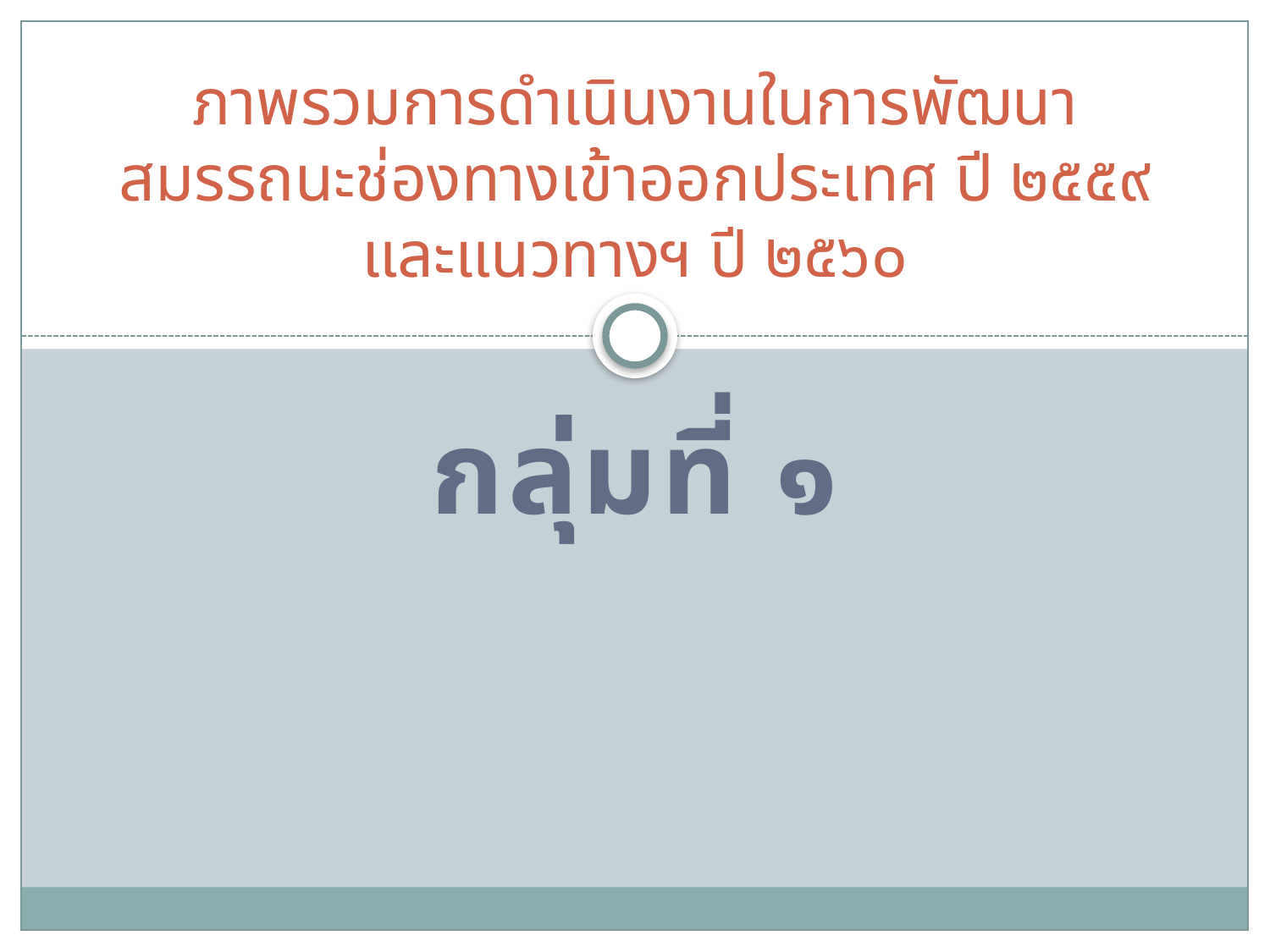

# ภาพรวมการดำเนินงานในการพัฒนาสมรรถนะช่องทางเข้าออกประเทศ ปี ๒๕๕๙ และแนวทางฯ ปี ๒๕๖๐
กลุ่มที่ ๑